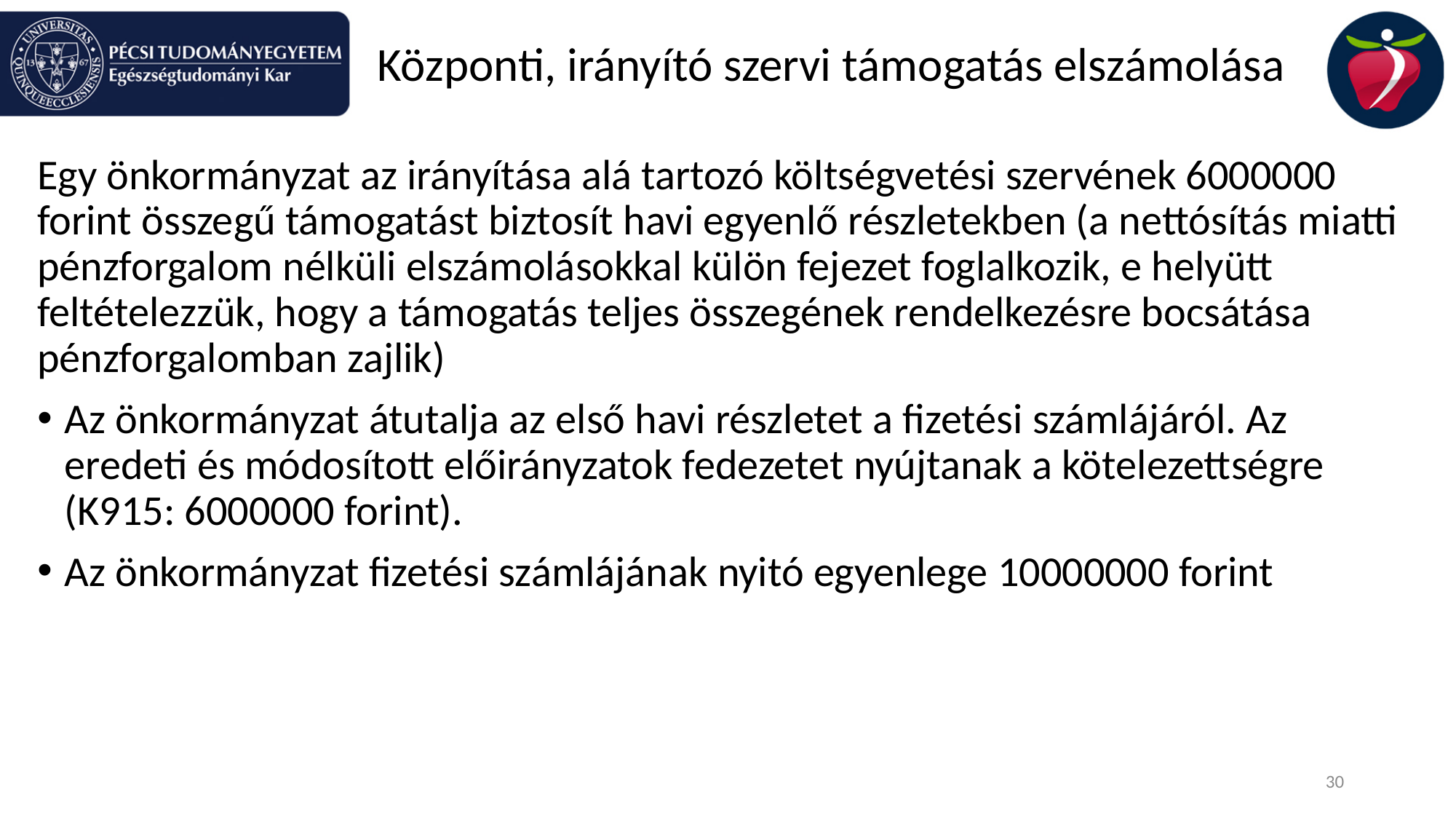

# Központi, irányító szervi támogatás elszámolása
Egy önkormányzat az irányítása alá tartozó költségvetési szervének 6000000 forint összegű támogatást biztosít havi egyenlő részletekben (a nettósítás miatti pénzforgalom nélküli elszámolásokkal külön fejezet foglalkozik, e helyütt feltételezzük, hogy a támogatás teljes összegének rendelkezésre bocsátása pénzforgalomban zajlik)
Az önkormányzat átutalja az első havi részletet a fizetési számlájáról. Az eredeti és módosított előirányzatok fedezetet nyújtanak a kötelezettségre (K915: 6000000 forint).
Az önkormányzat fizetési számlájának nyitó egyenlege 10000000 forint
30